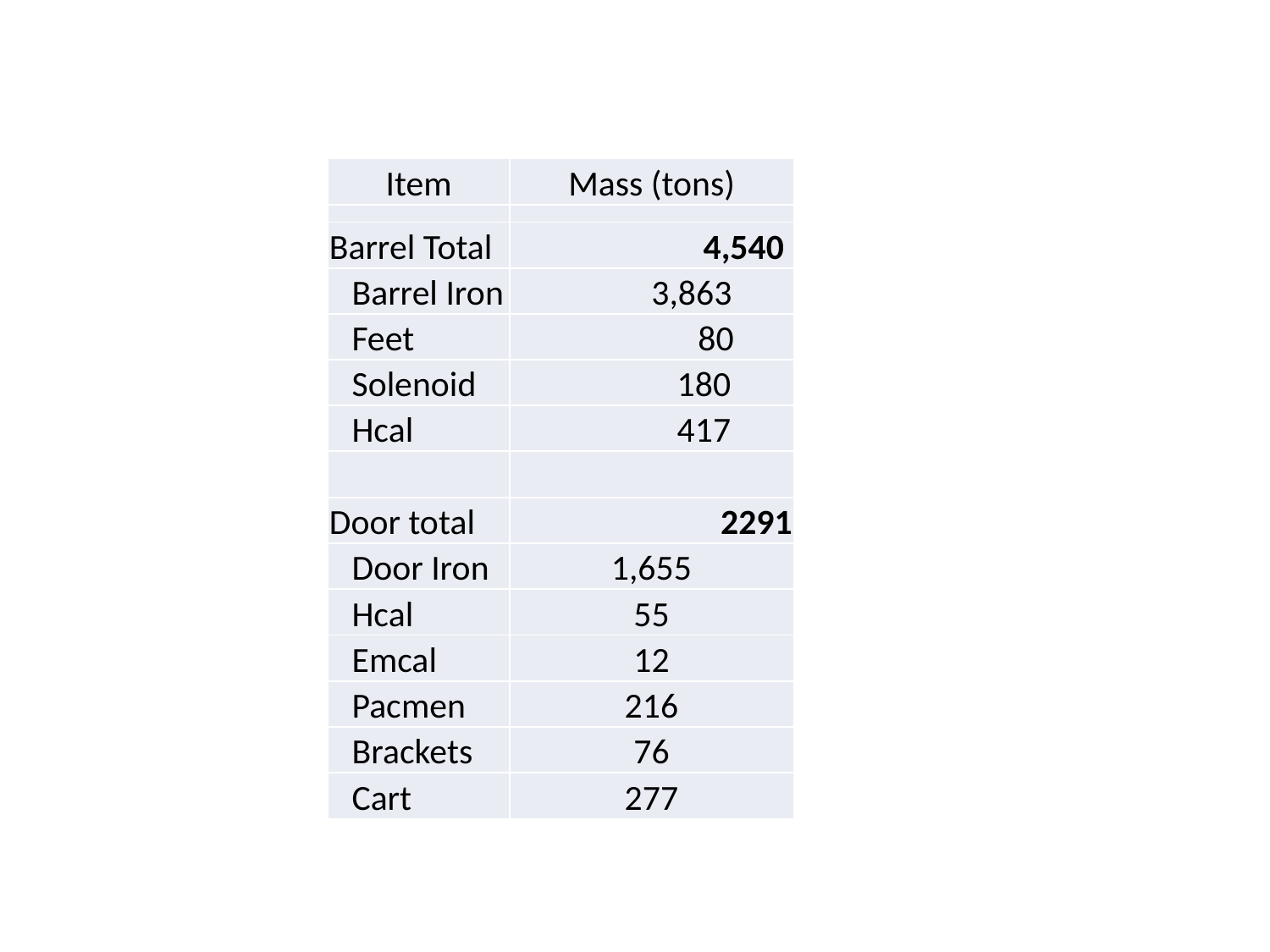

| Item | Mass (tons) |
| --- | --- |
|  |  |
| Barrel Total | 4,540 |
| Barrel Iron | 3,863 |
| Feet | 80 |
| Solenoid | 180 |
| Hcal | 417 |
|  |  |
| Door total | 2291 |
| Door Iron | 1,655 |
| Hcal | 55 |
| Emcal | 12 |
| Pacmen | 216 |
| Brackets | 76 |
| Cart | 277 |